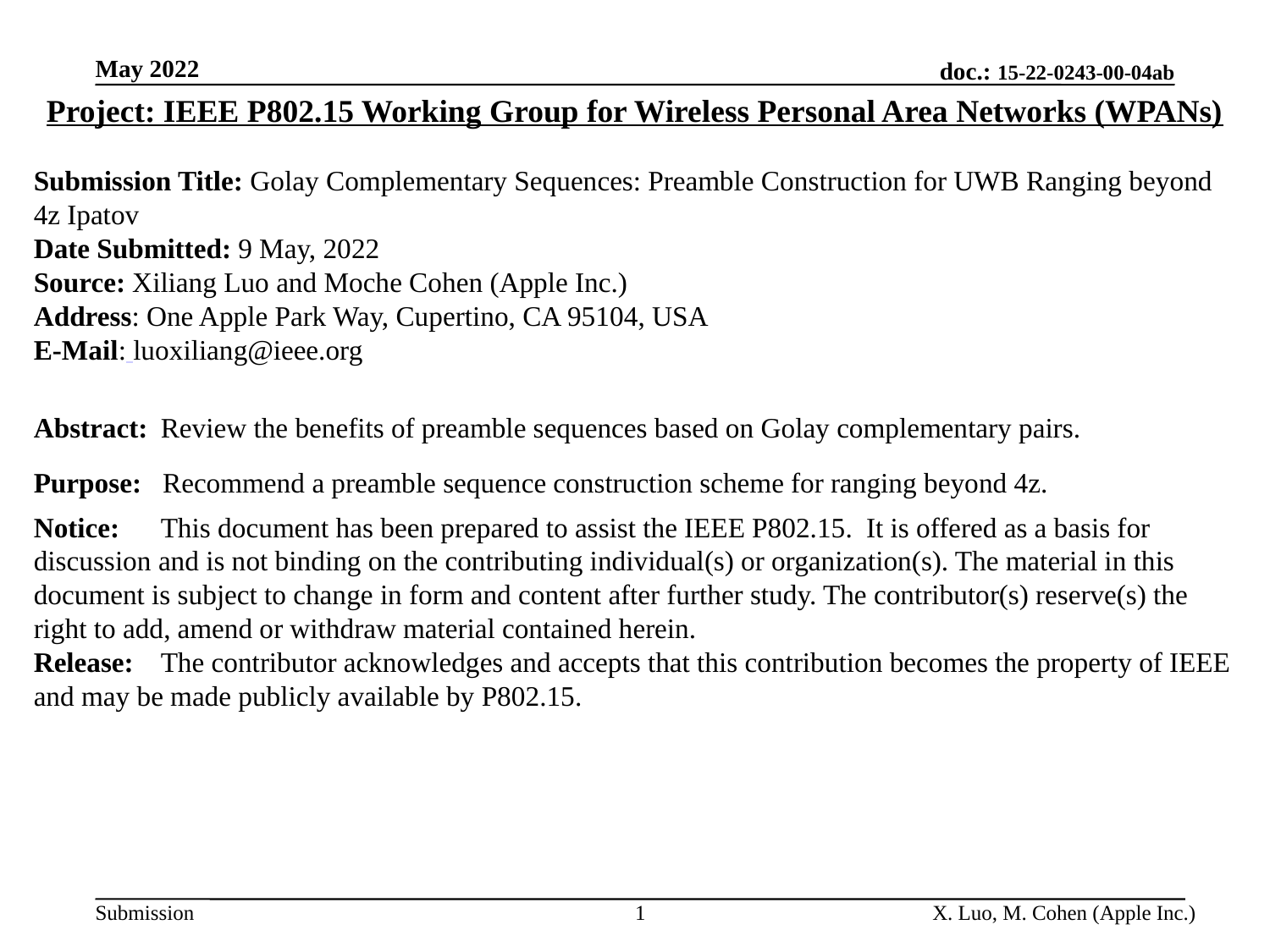

May 2022
Project: IEEE P802.15 Working Group for Wireless Personal Area Networks (WPANs)

Submission Title: Golay Complementary Sequences: Preamble Construction for UWB Ranging beyond 4z Ipatov
Date Submitted: 9 May, 2022
Source: Xiliang Luo and Moche Cohen (Apple Inc.)
Address: One Apple Park Way, Cupertino, CA 95104, USA
E-Mail: luoxiliang@ieee.org

Abstract:	Review the benefits of preamble sequences based on Golay complementary pairs.
Purpose:   Recommend a preamble sequence construction scheme for ranging beyond 4z.
Notice:	This document has been prepared to assist the IEEE P802.15.  It is offered as a basis for discussion and is not binding on the contributing individual(s) or organization(s). The material in this document is subject to change in form and content after further study. The contributor(s) reserve(s) the right to add, amend or withdraw material contained herein.
Release:	The contributor acknowledges and accepts that this contribution becomes the property of IEEE and may be made publicly available by P802.15.
1
X. Luo, M. Cohen (Apple Inc.)